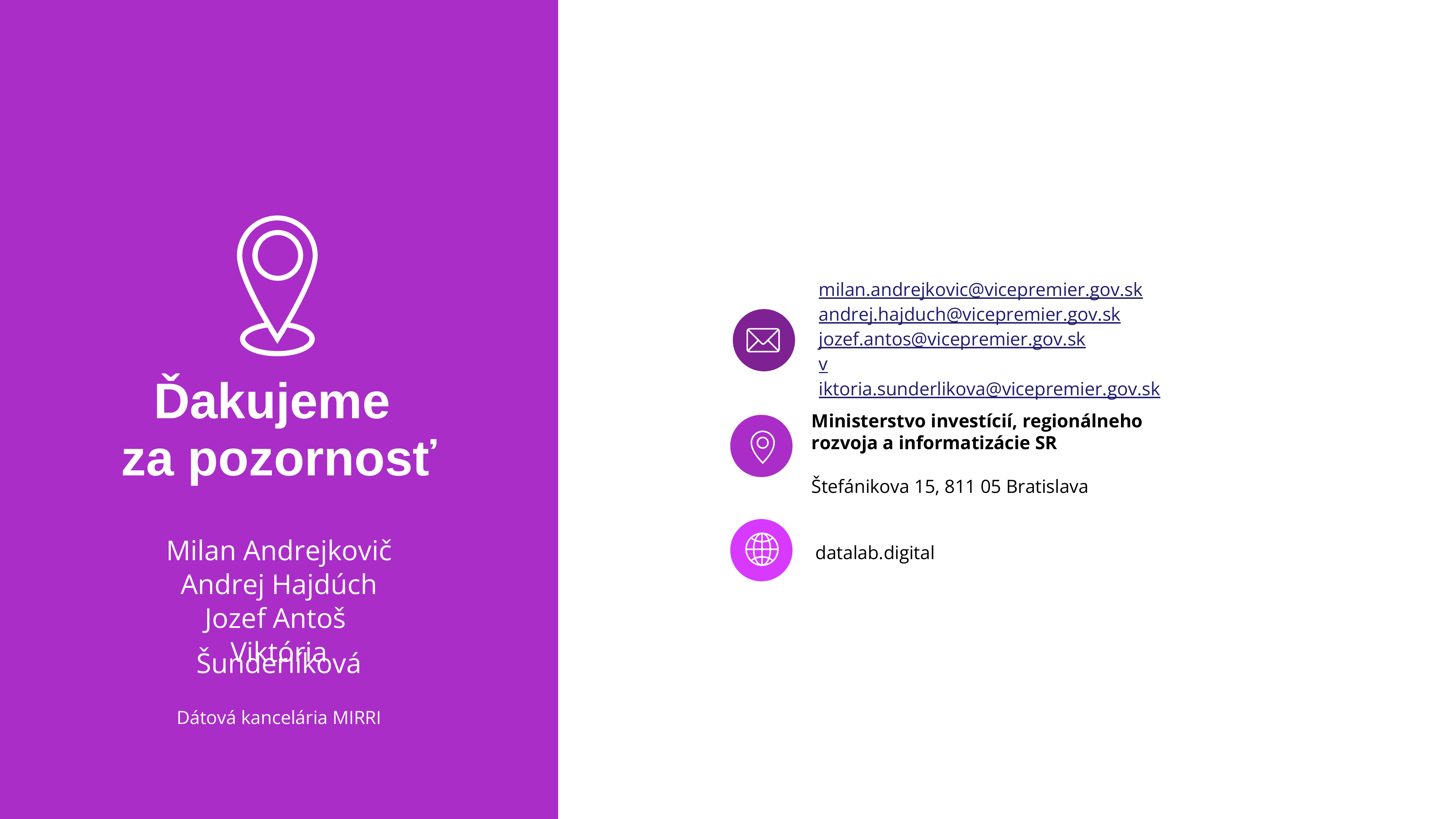

milan.andrejkovic@vicepremier.gov.sk
andrej.hajduch@vicepremier.gov.sk
jozef.antos@vicepremier.gov.sk
viktoria.sunderlikova@vicepremier.gov.sk

Ďakujeme

za pozornosť

Ministerstvo investícií, regionálneho
rozvoja a informatizácie SR

Štefánikova 15, 811 05 Bratislava

datalab.digital
Milan Andrejkovič

Andrej Hajdúch

Jozef Antoš

Viktória Šunderlíková

Dátová kancelária MIRRI